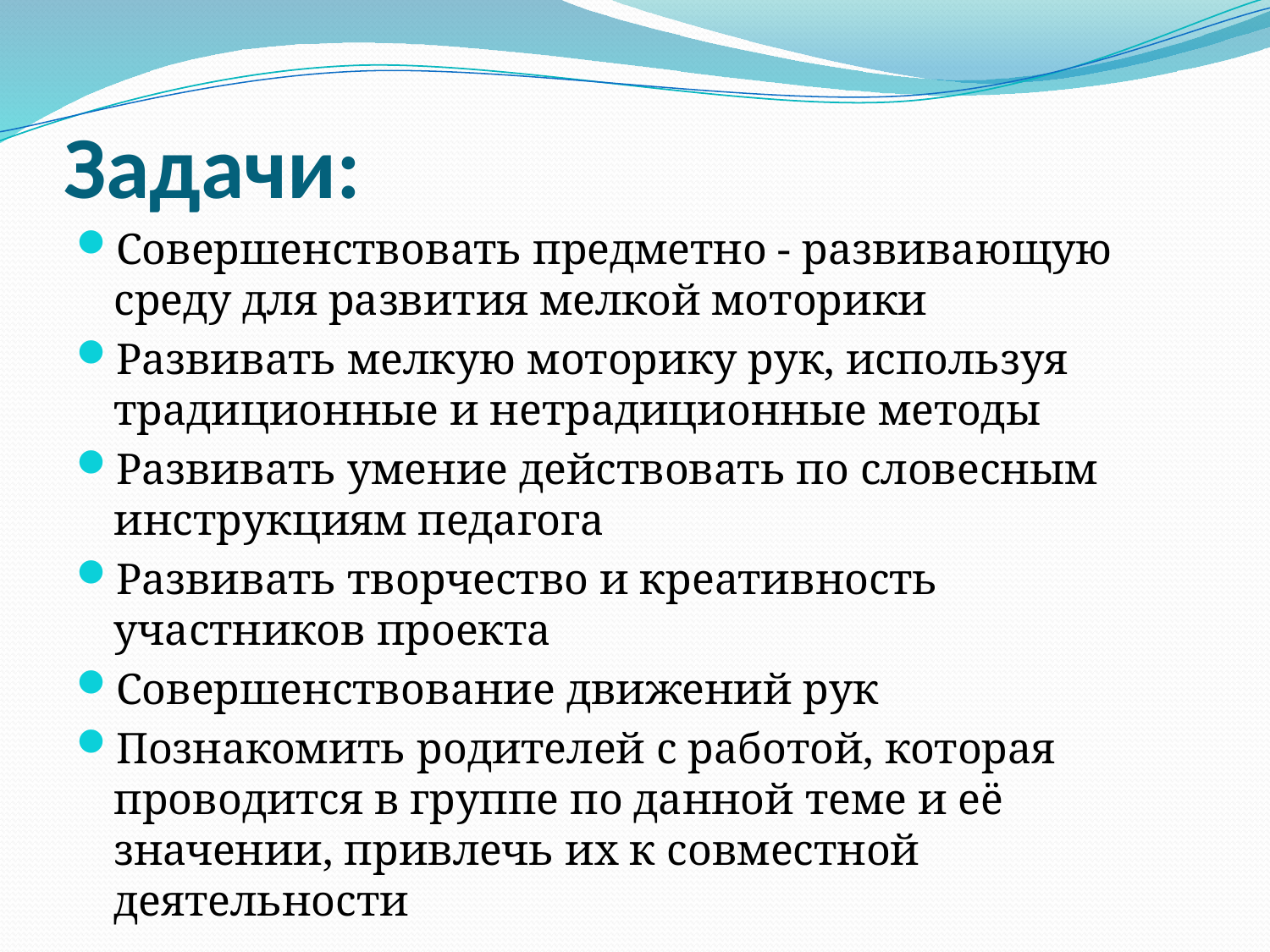

# Задачи:
Совершенствовать предметно - развивающую среду для развития мелкой моторики
Развивать мелкую моторику рук, используя традиционные и нетрадиционные методы
Развивать умение действовать по словесным инструкциям педагога
Развивать творчество и креативность участников проекта
Совершенствование движений рук
Познакомить родителей с работой, которая проводится в группе по данной теме и её значении, привлечь их к совместной деятельности